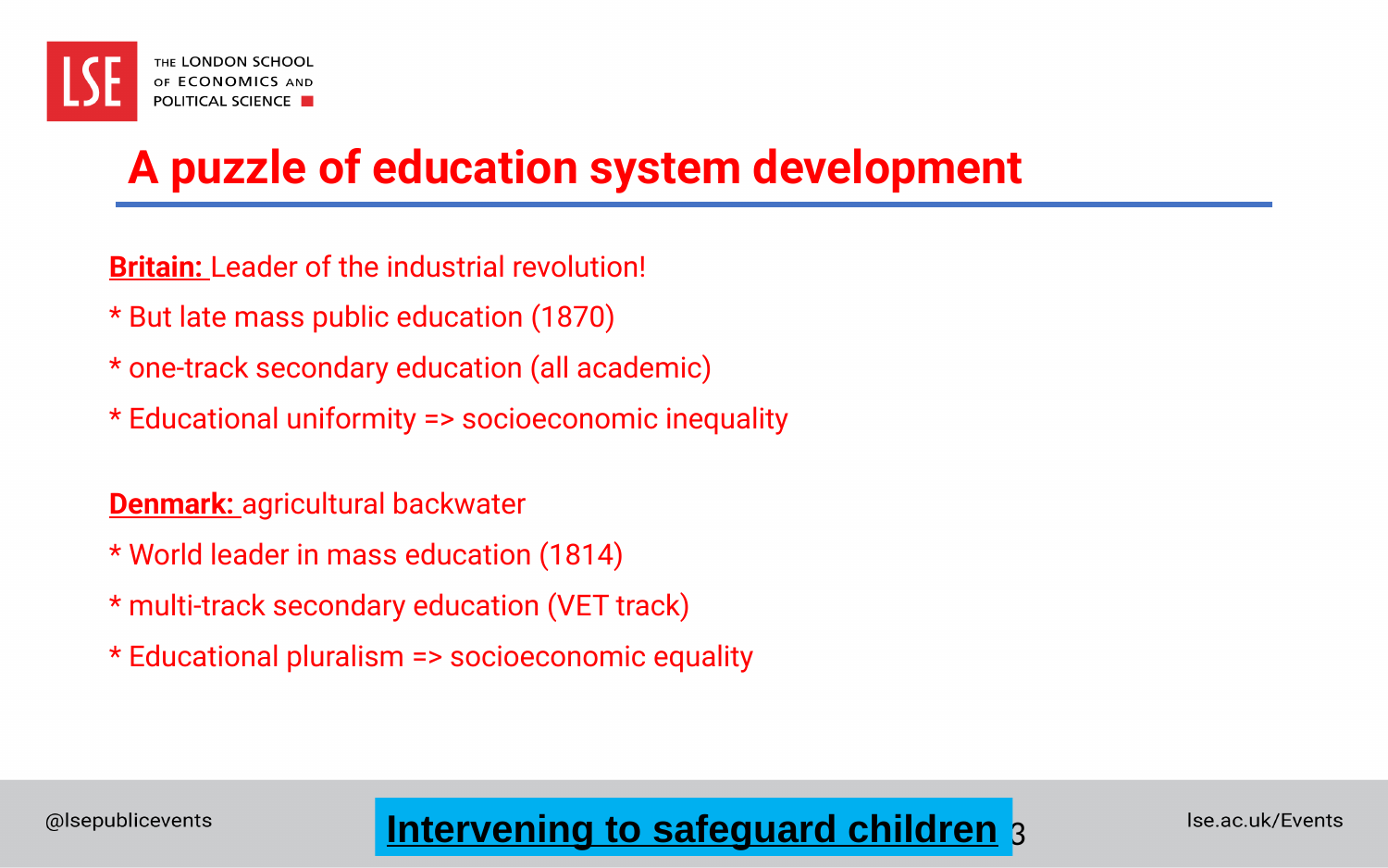

A puzzle of education system development
Britain: Leader of the industrial revolution!
* But late mass public education (1870)
* one-track secondary education (all academic)
* Educational uniformity => socioeconomic inequality
Denmark: agricultural backwater
* World leader in mass education (1814)
* multi-track secondary education (VET track)
* Educational pluralism => socioeconomic equality
Intervening to safeguard children
3